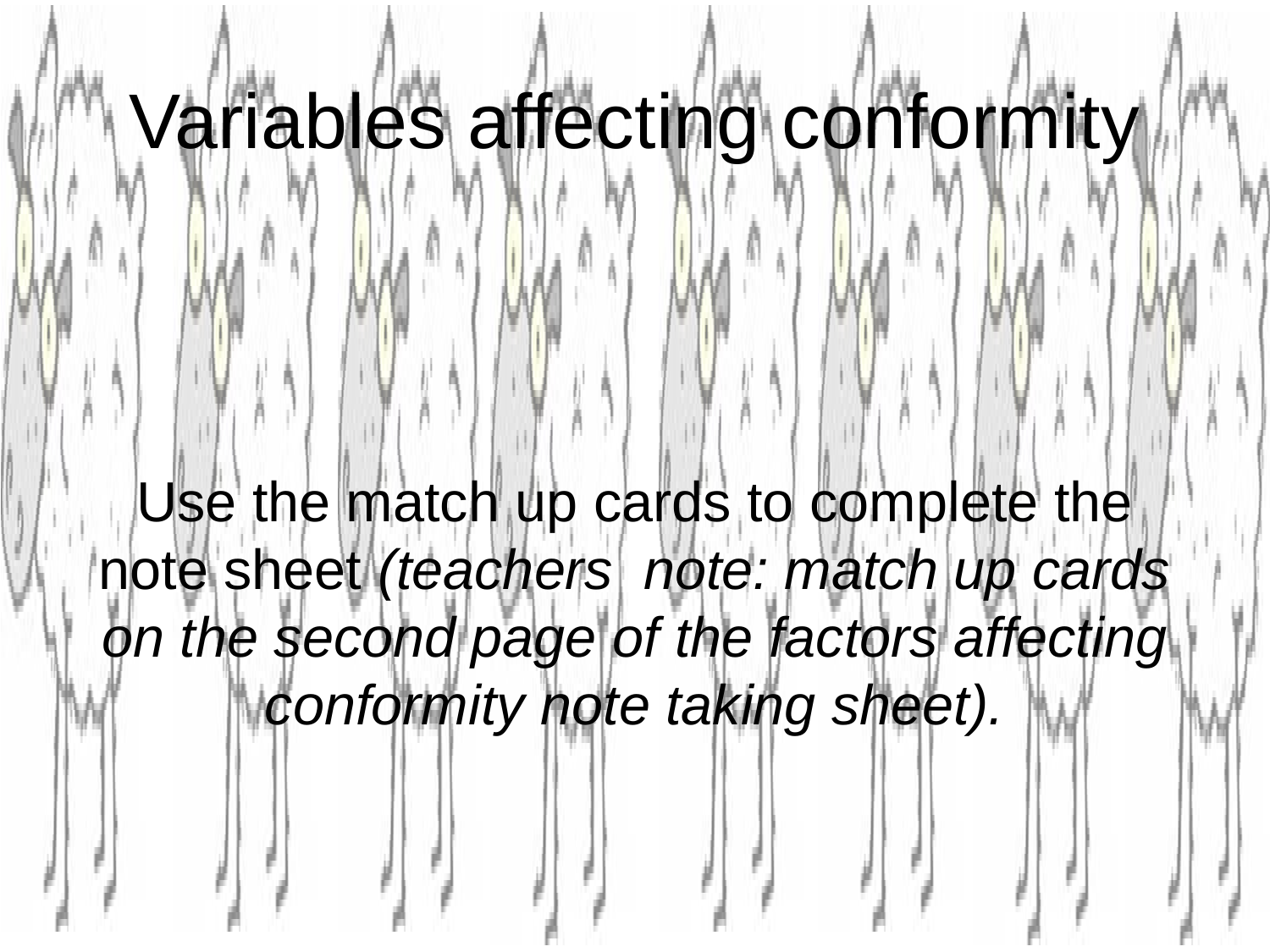

# Variables affecting conformity

Use the match up cards to complete the note sheet (teachers  note: match up cards on the second page of the factors affecting conformity note taking sheet).